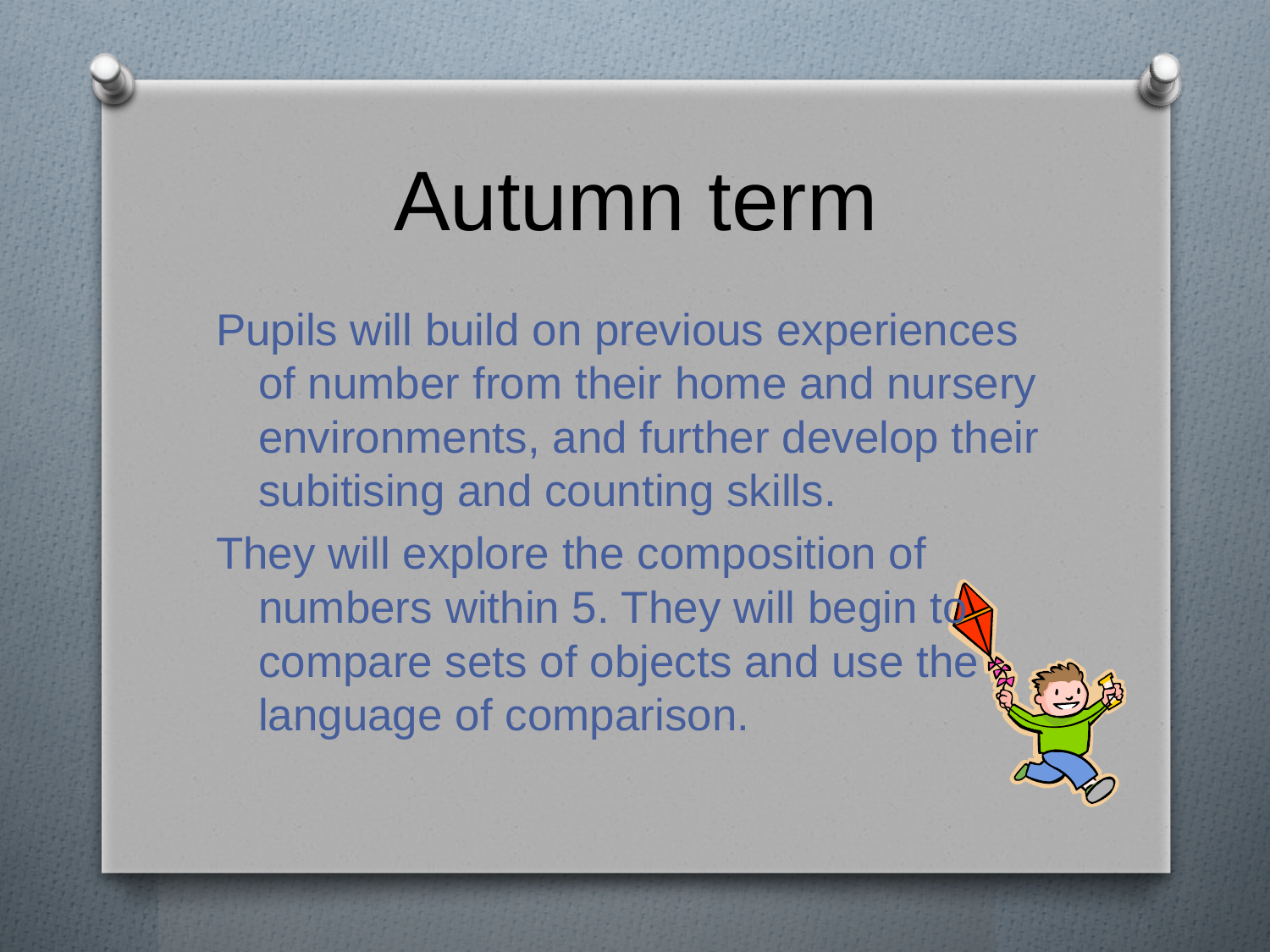

# Autumn term
Pupils will build on previous experiences of number from their home and nursery environments, and further develop their subitising and counting skills.
They will explore the composition of numbers within 5. They will begin to compare sets of objects and use the language of comparison.